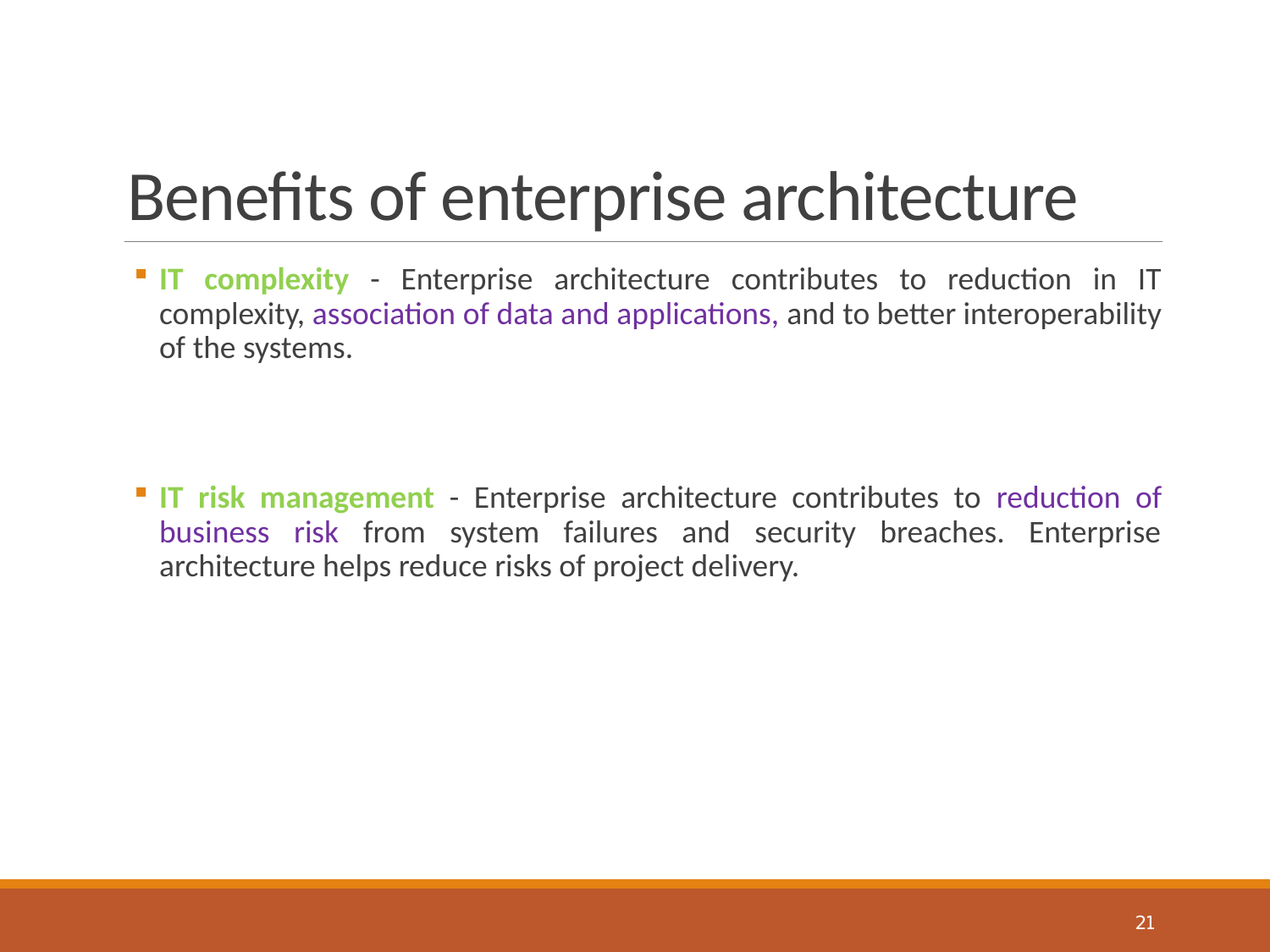

# Benefits of enterprise architecture
IT complexity - Enterprise architecture contributes to reduction in IT complexity, association of data and applications, and to better interoperability of the systems.

IT risk management - Enterprise architecture contributes to reduction of business risk from system failures and security breaches. Enterprise architecture helps reduce risks of project delivery.

21